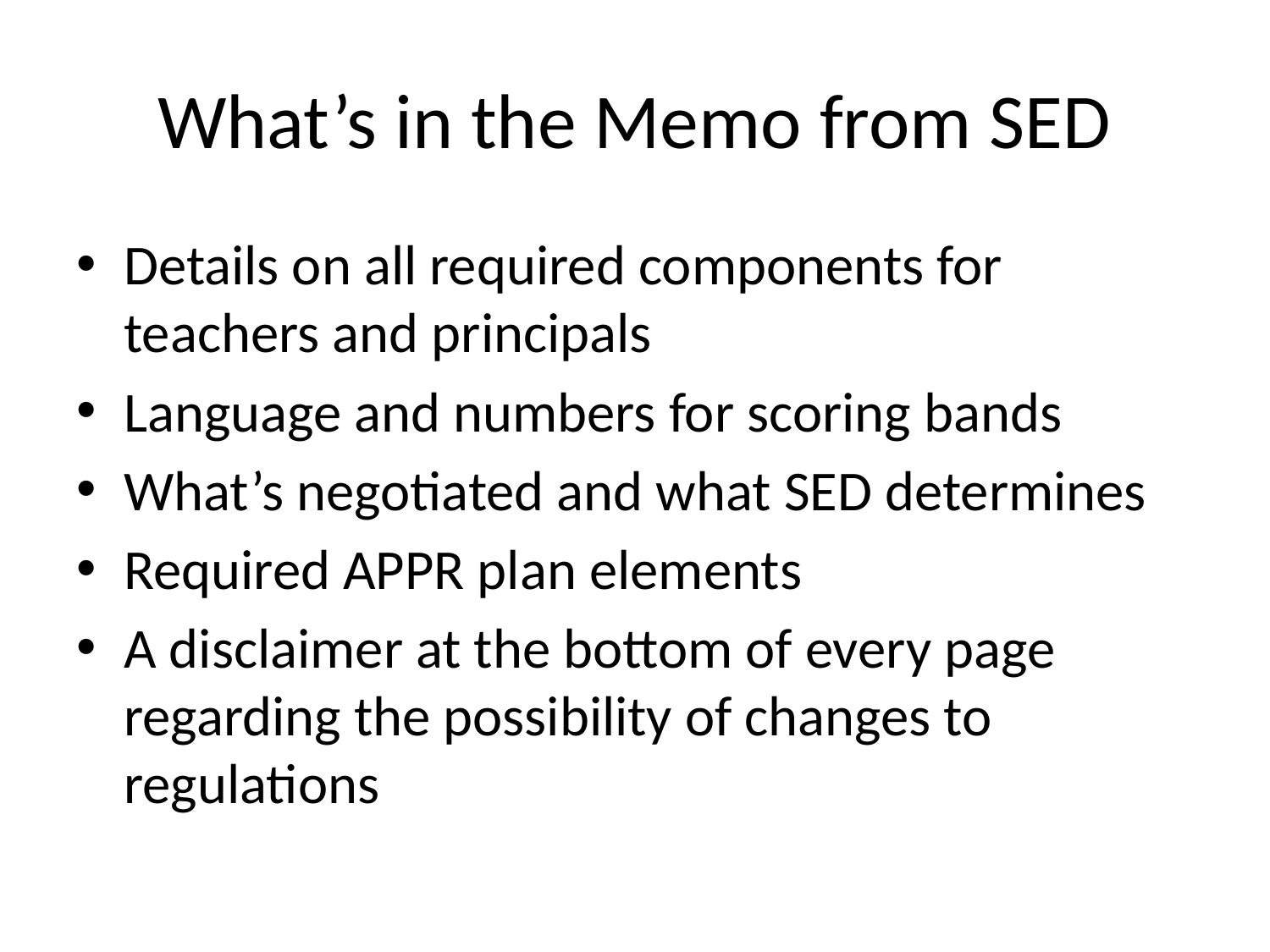

# What’s in the Memo from SED
Details on all required components for teachers and principals
Language and numbers for scoring bands
What’s negotiated and what SED determines
Required APPR plan elements
A disclaimer at the bottom of every page regarding the possibility of changes to regulations